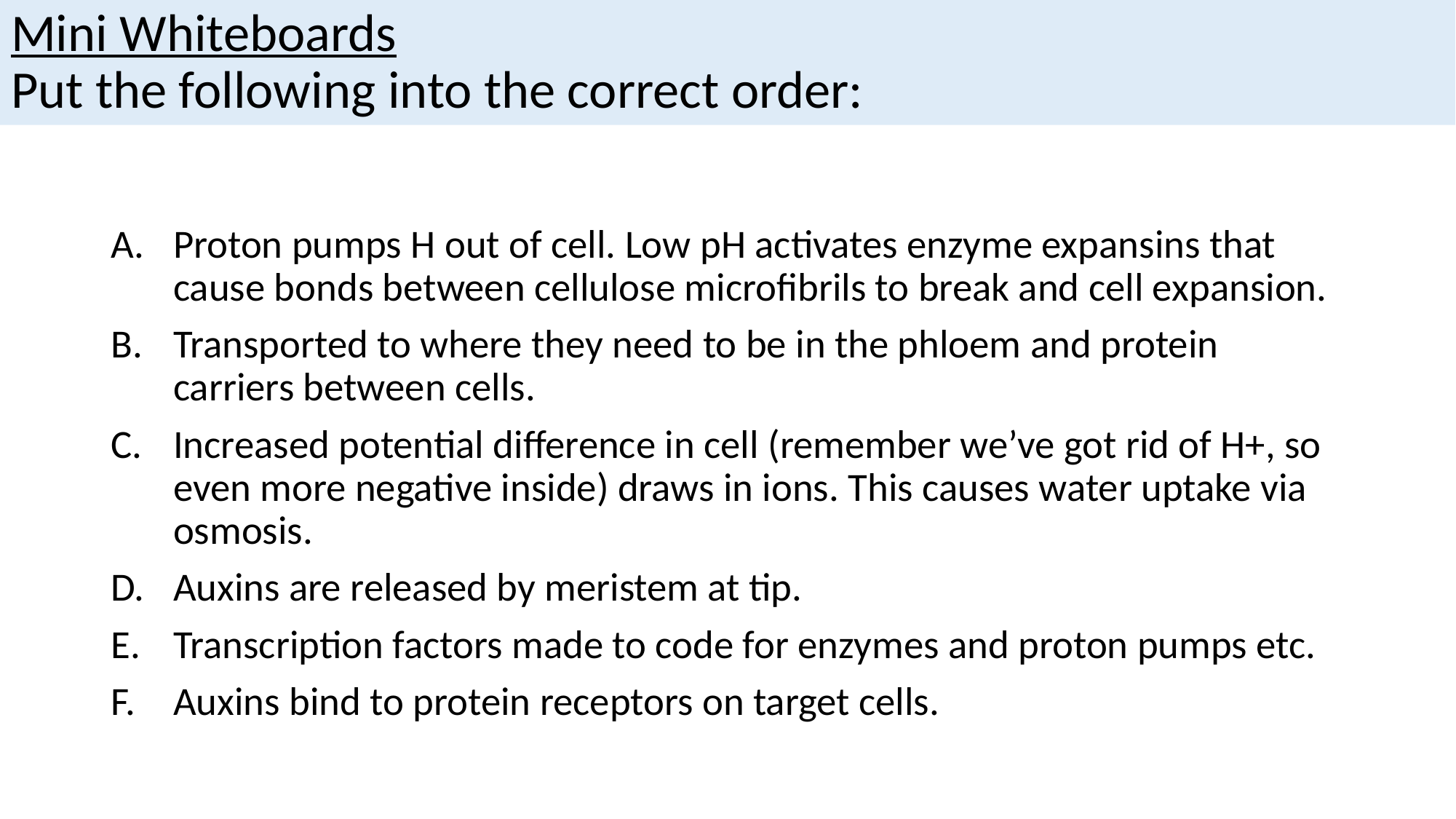

# Mini Whiteboards Put the following into the correct order:
Proton pumps H out of cell. Low pH activates enzyme expansins that cause bonds between cellulose microfibrils to break and cell expansion.
Transported to where they need to be in the phloem and protein carriers between cells.
Increased potential difference in cell (remember we’ve got rid of H+, so even more negative inside) draws in ions. This causes water uptake via osmosis.
Auxins are released by meristem at tip.
Transcription factors made to code for enzymes and proton pumps etc.
Auxins bind to protein receptors on target cells.